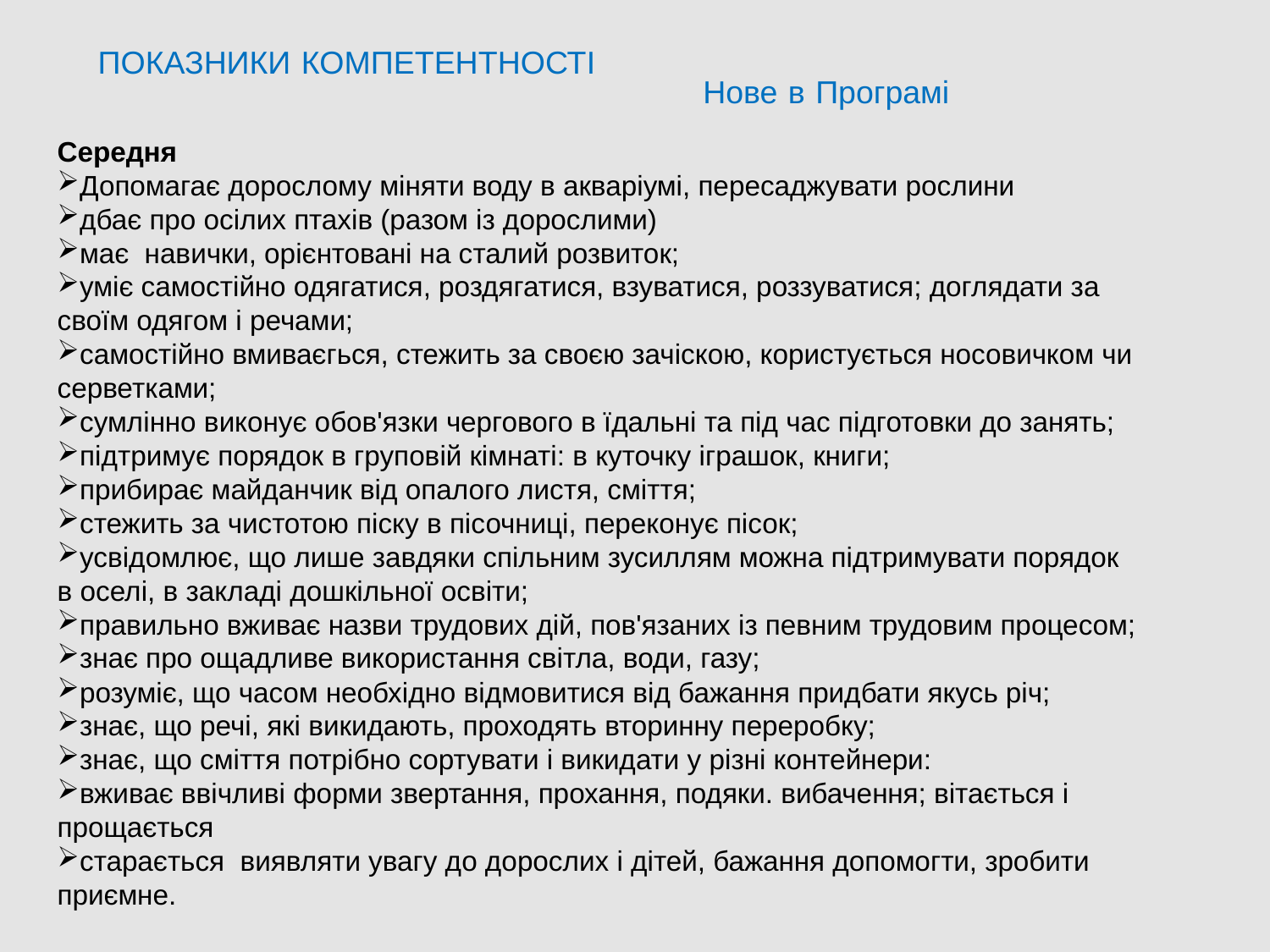

ПОКАЗНИКИ КОМПЕТЕНТНОСТІ
Нове в Програмі
Середня
Допомагає дорослому міняти воду в акваріумі, пересаджувати рослини
дбає про осілих птахів (разом із дорослими)
має  навички, орієнтовані на сталий розвиток;
уміє самостійно одягатися, роздягатися, взуватися, роззуватися; доглядати за своїм одягом і речами;
самостійно вмиваєгься, стежить за своєю зачіскою, користується носовичком чи серветками;
сумлінно виконує обов'язки чергового в їдальні та під час підготовки до занять;
підтримує порядок в груповій кімнаті: в куточку іграшок, книги;
прибирає майданчик від опалого листя, сміття;
стежить за чистотою піску в пісочниці, переконує пісок;
усвідомлює, що лише завдяки спільним зусиллям можна підтримувати порядок в оселі, в закладі дошкільної освіти;
правильно вживає назви трудових дій, пов'язаних із певним трудовим процесом;
знає про ощадливе використання світла, води, газу;
розуміє, що часом необхідно відмовитися від бажання придбати якусь річ;
знає, що речі, які викидають, проходять вторинну переробку;
знає, що сміття потрібно сортувати і викидати у різні контейнери:
вживає ввічливі форми звертання, прохання, подяки. вибачення; вітається і прощається
старається  виявляти увагу до дорослих і дітей, бажання допомогти, зробити приємне.